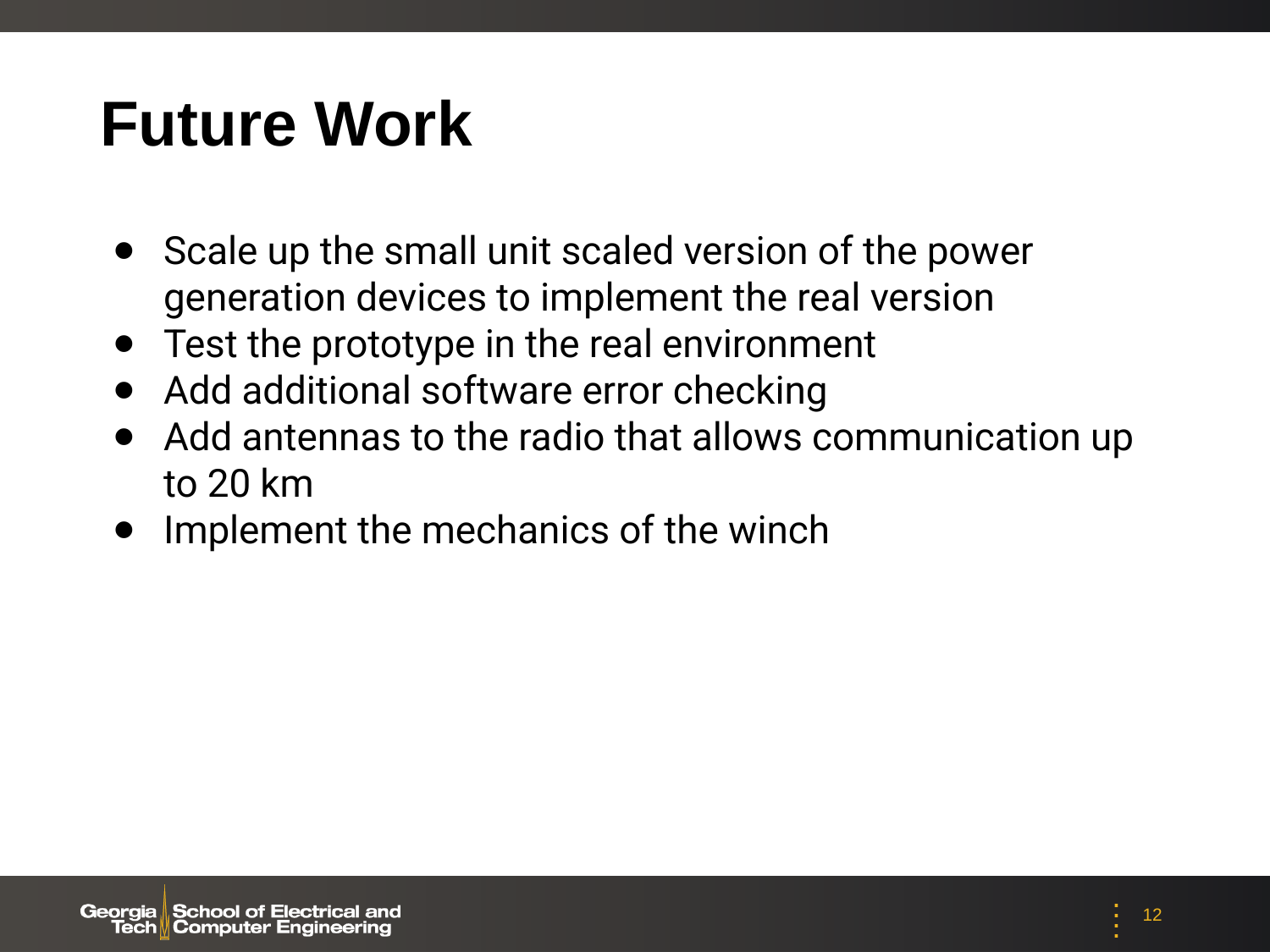

# Future Work
Scale up the small unit scaled version of the power generation devices to implement the real version
Test the prototype in the real environment
Add additional software error checking
Add antennas to the radio that allows communication up to 20 km
Implement the mechanics of the winch
12